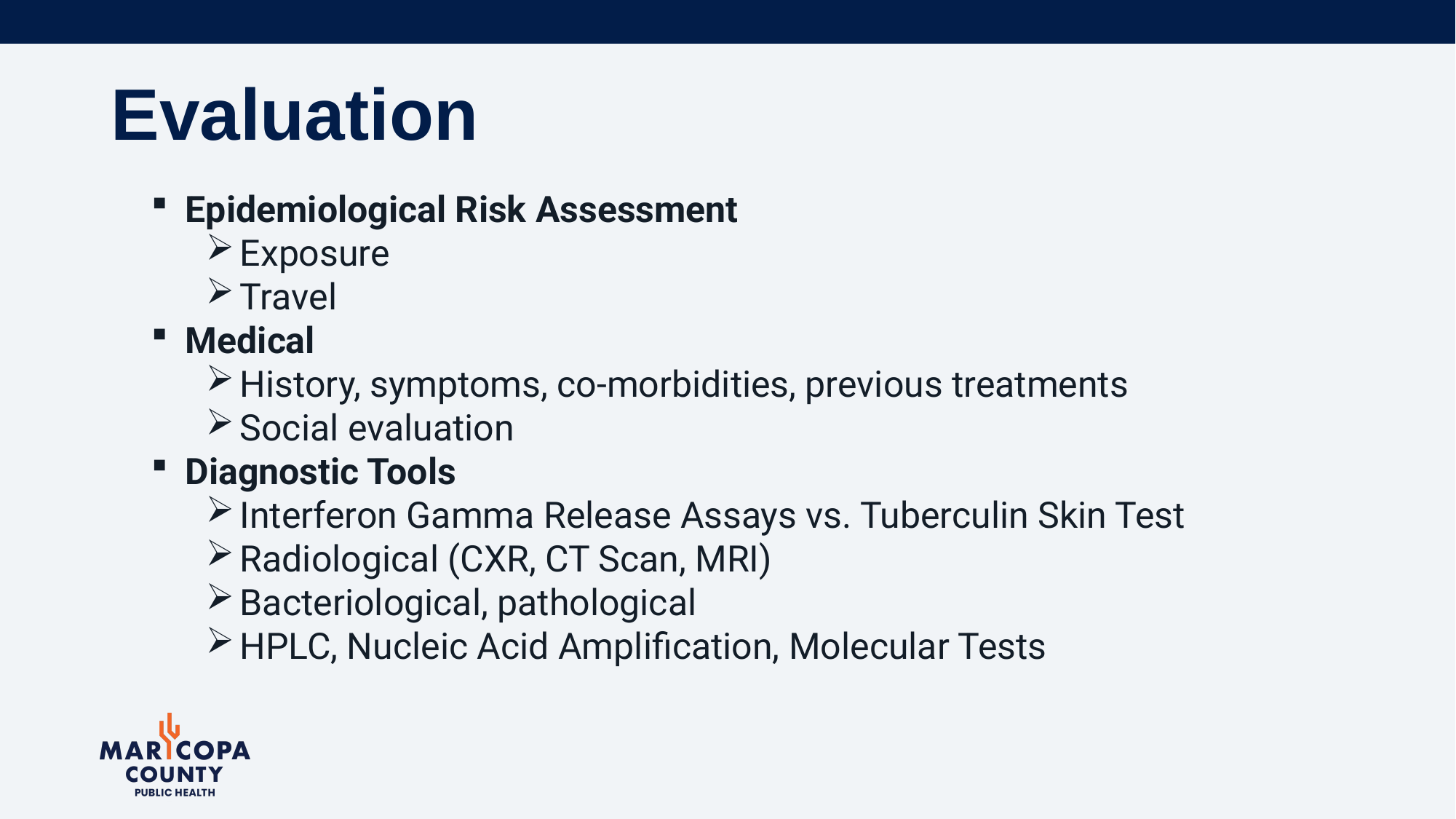

# Evaluation
Epidemiological Risk Assessment
Exposure
Travel
Medical
History, symptoms, co-morbidities, previous treatments
Social evaluation
Diagnostic Tools
Interferon Gamma Release Assays vs. Tuberculin Skin Test
Radiological (CXR, CT Scan, MRI)
Bacteriological, pathological
HPLC, Nucleic Acid Amplification, Molecular Tests